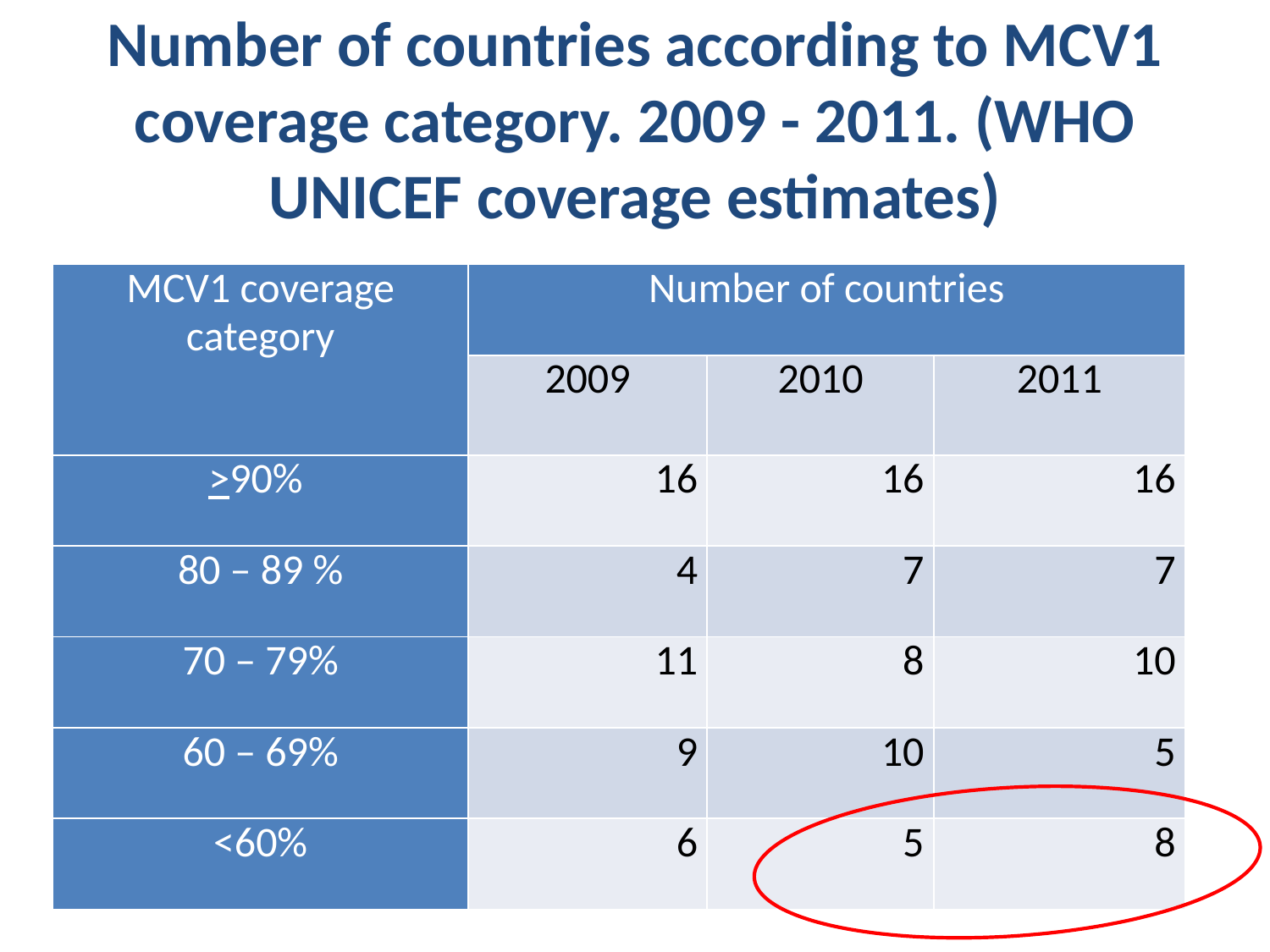

# Number of countries according to MCV1 coverage category. 2009 - 2011. (WHO UNICEF coverage estimates)
| MCV1 coverage category | Number of countries |  |  |
| --- | --- | --- | --- |
|  | 2009 | 2010 | 2011 |
| >90% | 16 | 16 | 16 |
| 80 – 89 % | 4 | 7 | 7 |
| 70 – 79% | 11 | 8 | 10 |
| 60 – 69% | 9 | 10 | 5 |
| <60% | 6 | 5 | 8 |